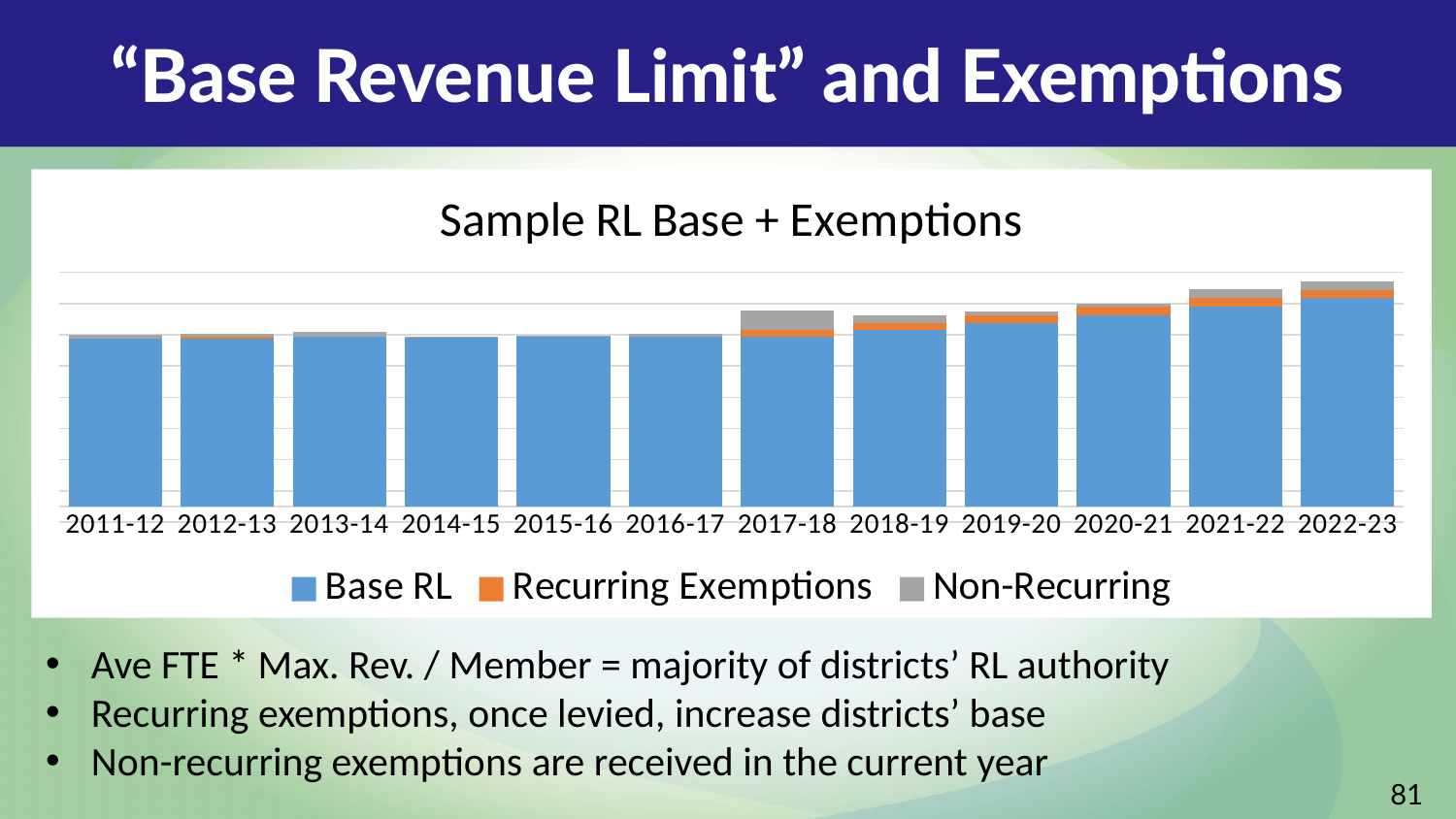

“Base Revenue Limit” and Exemptions

### Chart: Sample RL Base + Exemptions

| Category | Base RL | Recurring Exemptions | Non-Recurring |
|---|---|---|---|
| 2011-12 | 10756747.0 | 0.0 | 239250.0 |
| 2012-13 | 10756747.0 | 113470.0 | 211640.0 |
| 2013-14 | 10870217.0 | 0.0 | 328861.0 |
| 2014-15 | 10870217.0 | 0.0 | 4432.0 |
| 2015-16 | 10870217.0 | 0.0 | 98929.0 |
| 2016-17 | 10870217.0 | 0.0 | 177352.0 |
| 2017-18 | 10870217.0 | 450000.0 | 1239085.0 |
| 2018-19 | 11320217.0 | 450000.0 | 488709.0 |
| 2019-20 | 11770217.0 | 450000.0 | 266819.0 |
| 2020-21 | 12220217.0 | 594156.0 | 205838.0 |
| 2021-22 | 12814373.0 | 549701.0 | 529615.0 |
| 2022-23 | 13364074.0 | 502752.0 | 540646.0 |
Ave FTE * Max. Rev. / Member = majority of districts’ RL authority
Recurring exemptions, once levied, increase districts’ base
Non-recurring exemptions are received in the current year
81